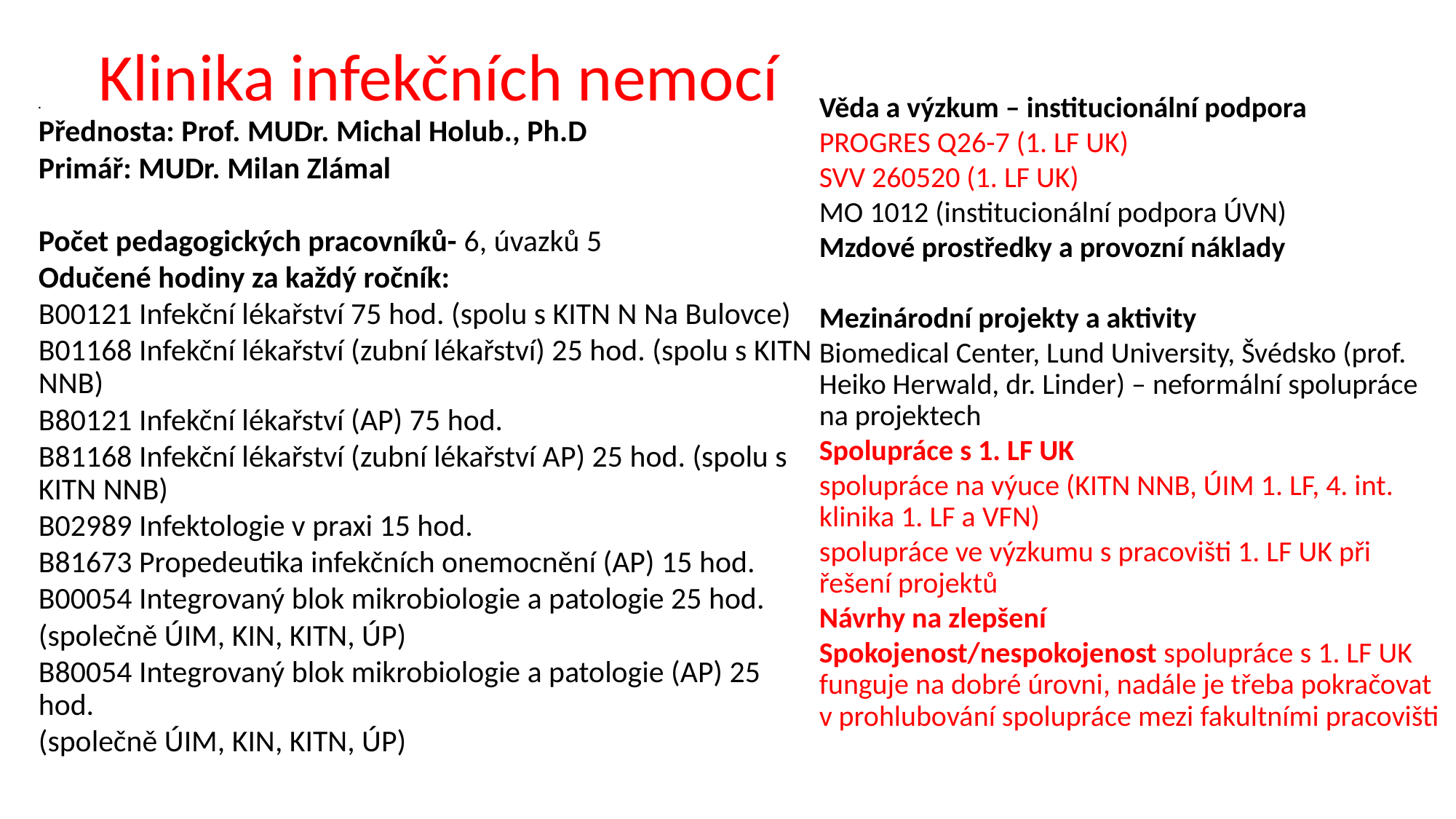

# Klinika infekčních nemocí

Přednosta: Prof. MUDr. Michal Holub., Ph.D
Primář: MUDr. Milan Zlámal

Počet pedagogických pracovníků- 6, úvazků 5
Odučené hodiny za každý ročník:
B00121 Infekční lékařství 75 hod. (spolu s KITN N Na Bulovce)
B01168 Infekční lékařství (zubní lékařství) 25 hod. (spolu s KITN NNB)
B80121 Infekční lékařství (AP) 75 hod.
B81168 Infekční lékařství (zubní lékařství AP) 25 hod. (spolu s KITN NNB)
B02989 Infektologie v praxi 15 hod.
B81673 Propedeutika infekčních onemocnění (AP) 15 hod.
B00054 Integrovaný blok mikrobiologie a patologie 25 hod.
(společně ÚIM, KIN, KITN, ÚP)
B80054 Integrovaný blok mikrobiologie a patologie (AP) 25 hod.
(společně ÚIM, KIN, KITN, ÚP)

Věda a výzkum – institucionální podpora
PROGRES Q26-7 (1. LF UK)
SVV 260520 (1. LF UK)
MO 1012 (institucionální podpora ÚVN)
Mzdové prostředky a provozní náklady

Mezinárodní projekty a aktivity
Biomedical Center, Lund University, Švédsko (prof. Heiko Herwald, dr. Linder) – neformální spolupráce na projektech
Spolupráce s 1. LF UK
spolupráce na výuce (KITN NNB, ÚIM 1. LF, 4. int. klinika 1. LF a VFN)
spolupráce ve výzkumu s pracovišti 1. LF UK při řešení projektů
Návrhy na zlepšení
Spokojenost/nespokojenost spolupráce s 1. LF UK funguje na dobré úrovni, nadále je třeba pokračovat v prohlubování spolupráce mezi fakultními pracovišti